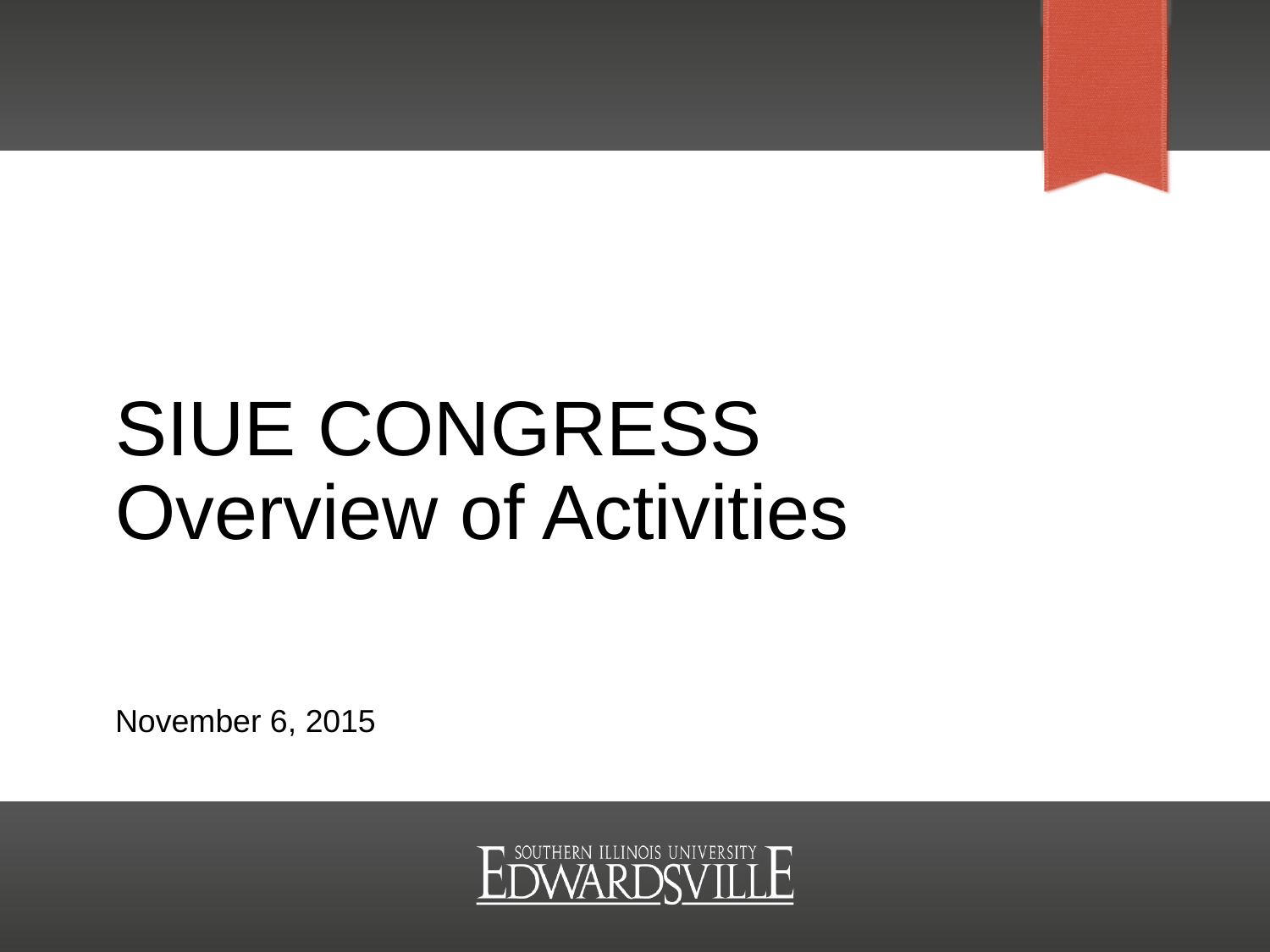

# SIUE Congress Overview of Activities

November 6, 2015